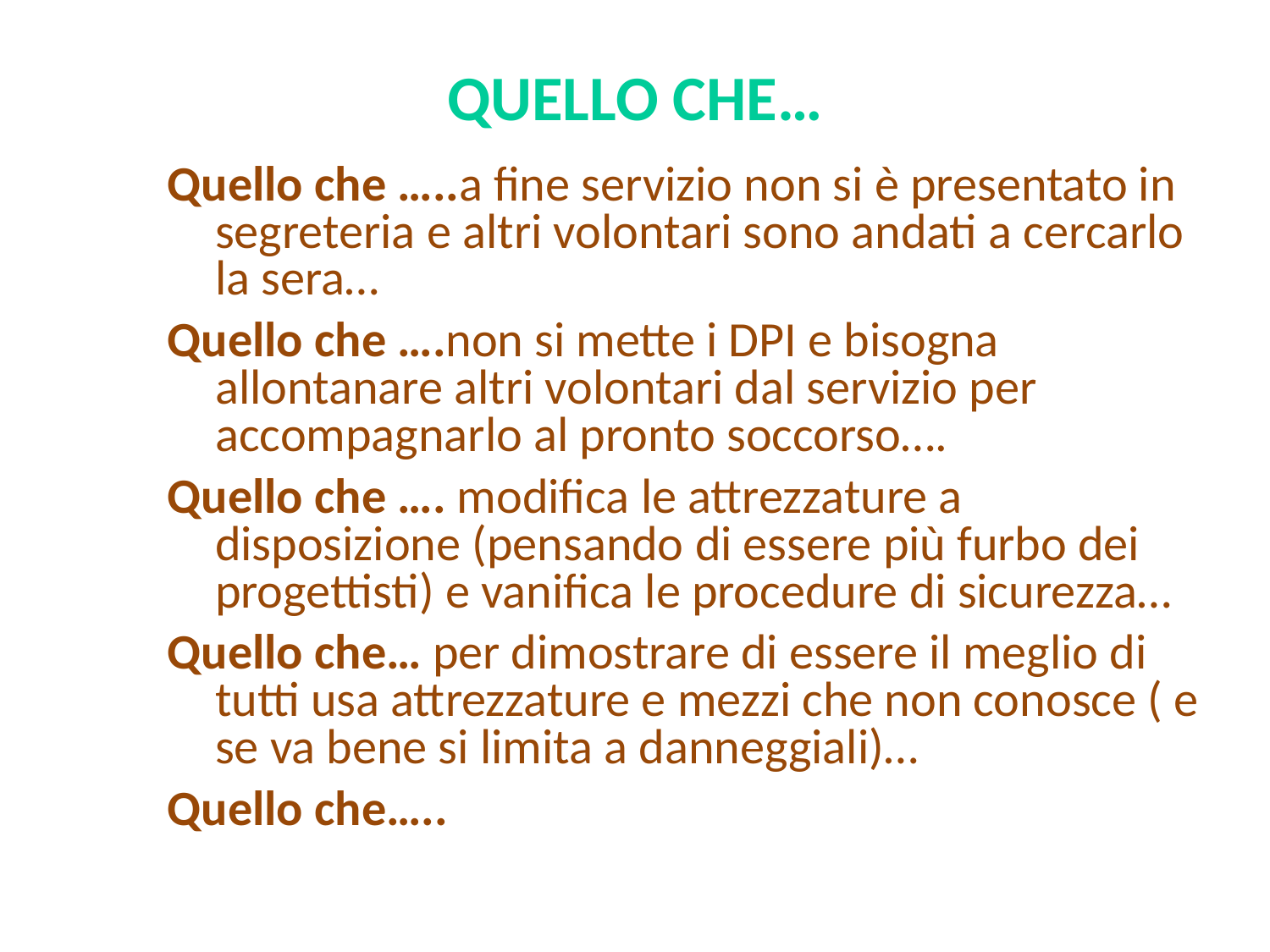

QUELLO CHE…
Quello che …..a fine servizio non si è presentato in segreteria e altri volontari sono andati a cercarlo la sera…
Quello che ….non si mette i DPI e bisogna allontanare altri volontari dal servizio per accompagnarlo al pronto soccorso….
Quello che …. modifica le attrezzature a disposizione (pensando di essere più furbo dei progettisti) e vanifica le procedure di sicurezza…
Quello che… per dimostrare di essere il meglio di tutti usa attrezzature e mezzi che non conosce ( e se va bene si limita a danneggiali)…
Quello che…..